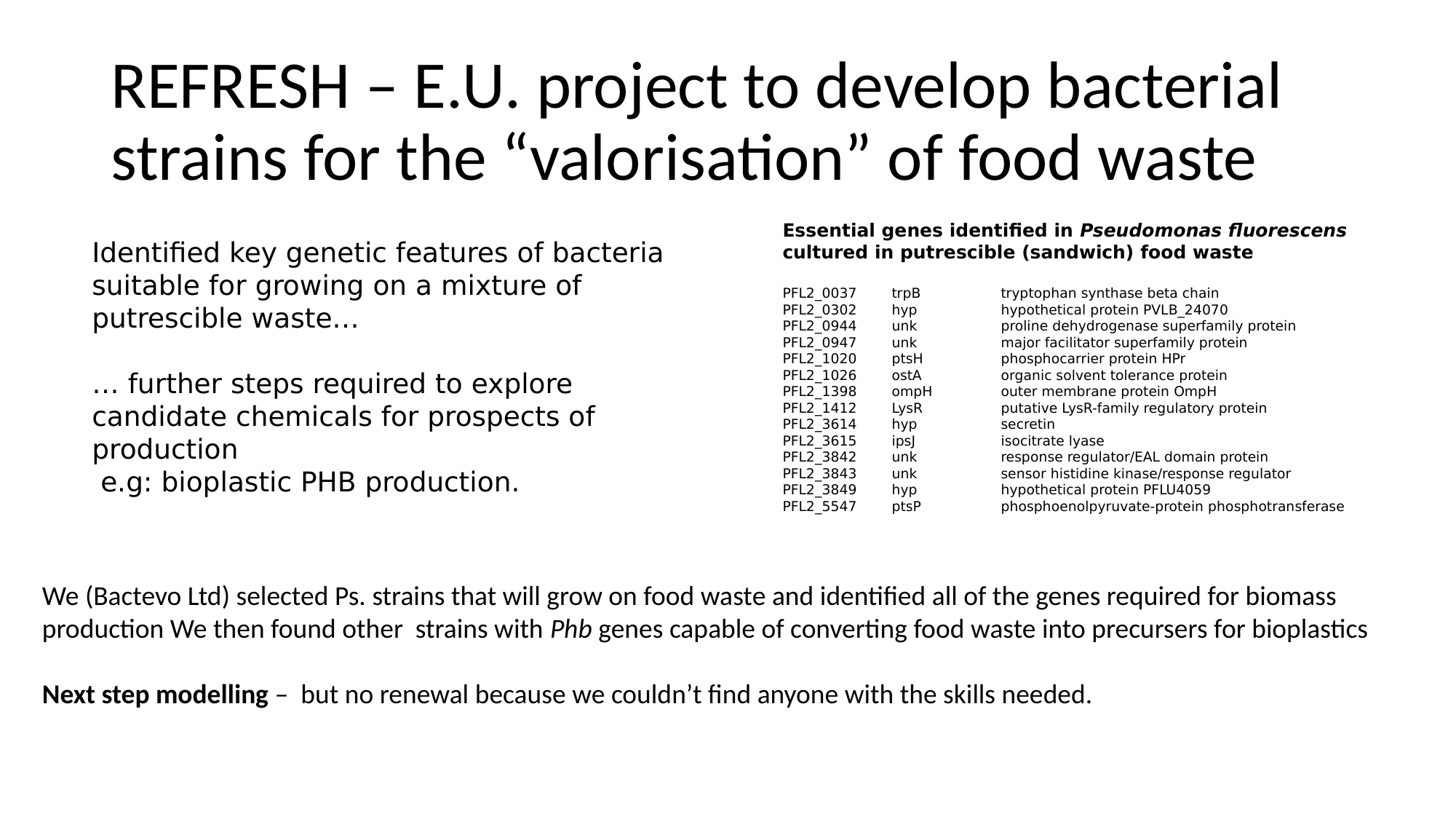

# REFRESH – E.U. project to develop bacterial strains for the “valorisation” of food waste
Essential genes identified in Pseudomonas fluorescens cultured in putrescible (sandwich) food waste

PFL2_0037 	trpB 	tryptophan synthase beta chain
PFL2_0302 	hyp 	hypothetical protein PVLB_24070
PFL2_0944 	unk 	proline dehydrogenase superfamily protein
PFL2_0947 	unk 	major facilitator superfamily protein
PFL2_1020 	ptsH 	phosphocarrier protein HPr
PFL2_1026 	ostA 	organic solvent tolerance protein
PFL2_1398 	ompH 	outer membrane protein OmpH
PFL2_1412 	LysR 	putative LysR-family regulatory protein
PFL2_3614 	hyp 	secretin
PFL2_3615 	ipsJ 	isocitrate lyase
PFL2_3842 	unk 	response regulator/EAL domain protein
PFL2_3843 	unk 	sensor histidine kinase/response regulator
PFL2_3849 	hyp 	hypothetical protein PFLU4059
PFL2_5547 	ptsP 	phosphoenolpyruvate-protein phosphotransferase
Identified key genetic features of bacteria suitable for growing on a mixture of putrescible waste…

… further steps required to explore candidate chemicals for prospects of production
 e.g: bioplastic PHB production.

We (Bactevo Ltd) selected Ps. strains that will grow on food waste and identified all of the genes required for biomass production We then found other  strains with Phb genes capable of converting food waste into precursers for bioplastics

Next step modelling –  but no renewal because we couldn’t find anyone with the skills needed.